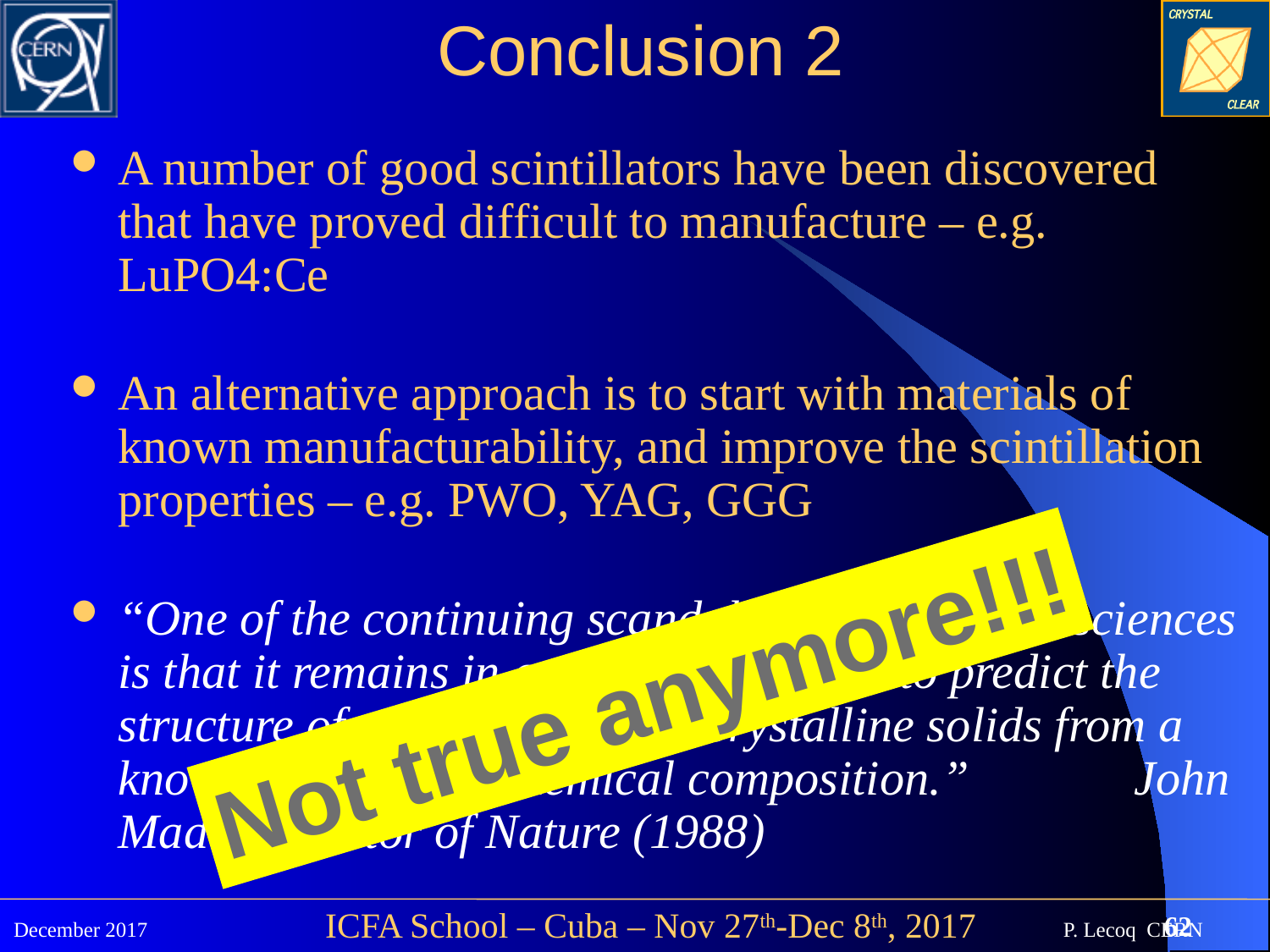

# Conclusion 2
A number of good scintillators have been discovered that have proved difficult to manufacture – e.g. LuPO4:Ce

An alternative approach is to start with materials of known manufacturability, and improve the scintillation properties – e.g. PWO, YAG, GGG

“One of the continuing scandals in the physical sciences is that it remains in general impossible to predict the structure of even the simplest crystalline solids from a knowledge of their chemical composition.” 		John Maddox, editor of Nature (1988)

Not true anymore!!!